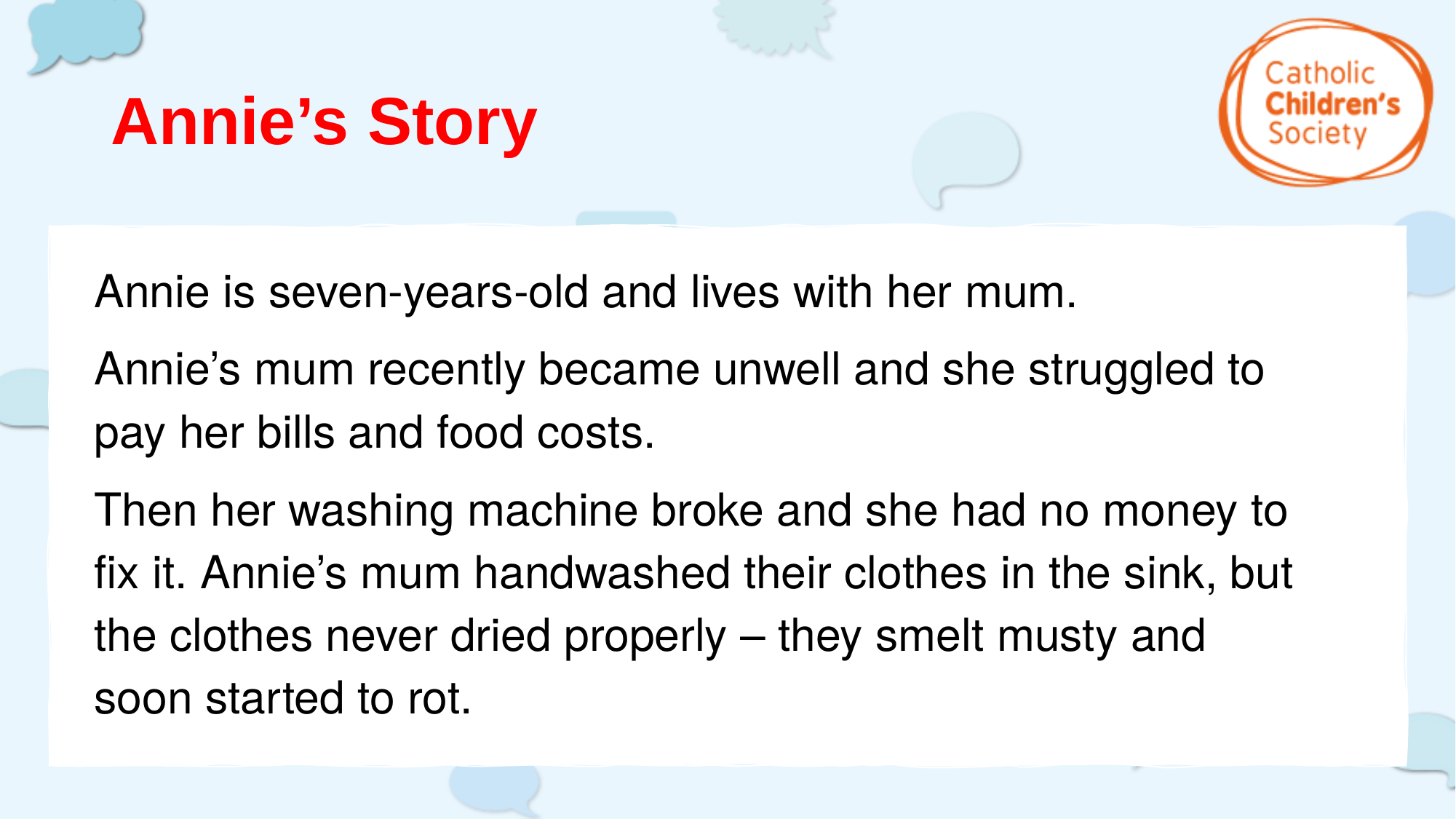

# Annie’s Story

Annie is seven-years-old and lives with her mum.
Annie’s mum recently became unwell and she struggled to pay her bills and food costs.
Then her washing machine broke and she had no money to fix it. Annie’s mum handwashed their clothes in the sink, but the clothes never dried properly – they smelt musty and soon started to rot.